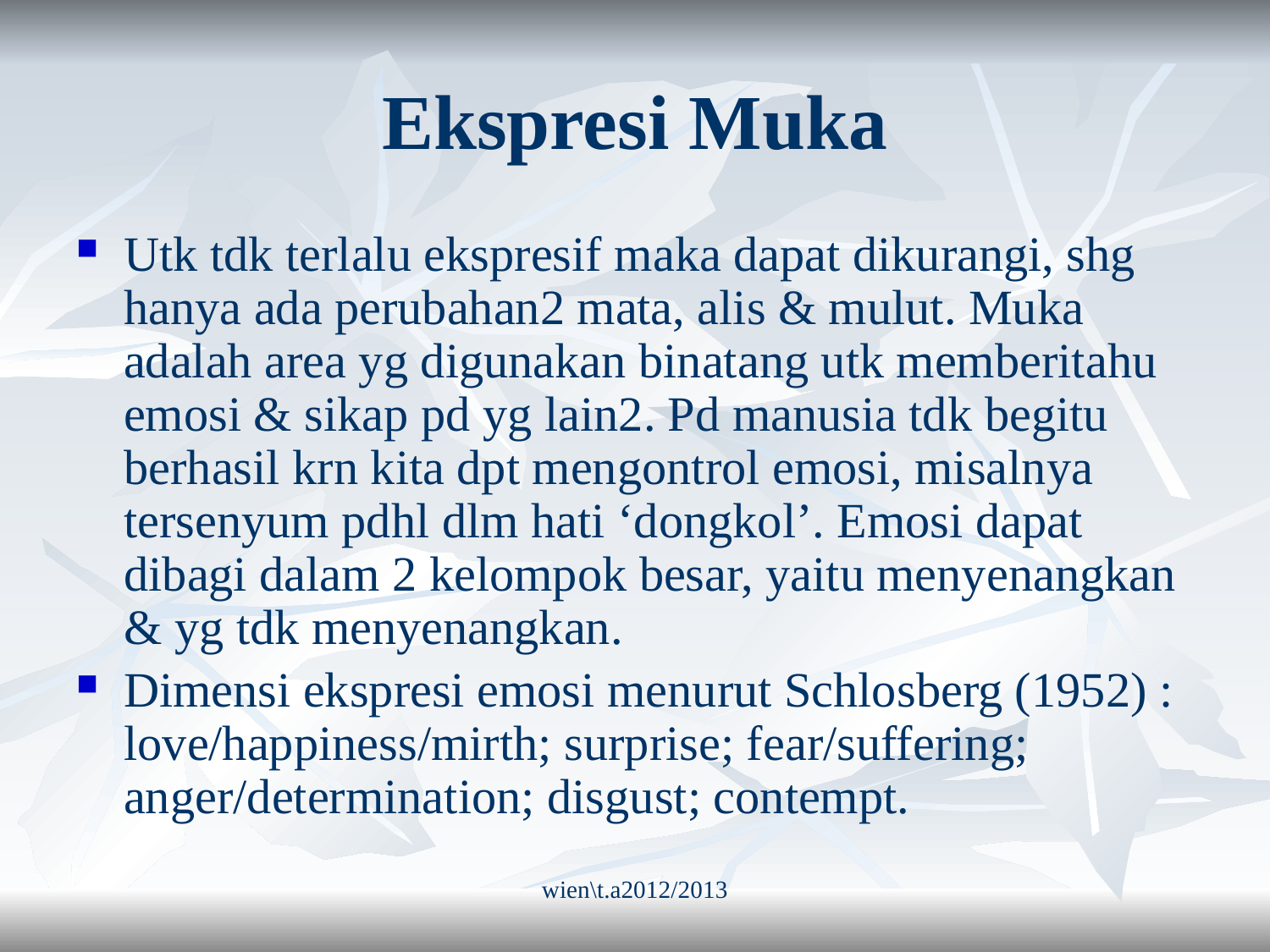

# Ekspresi Muka
Utk tdk terlalu ekspresif maka dapat dikurangi, shg hanya ada perubahan2 mata, alis & mulut. Muka adalah area yg digunakan binatang utk memberitahu emosi & sikap pd yg lain2. Pd manusia tdk begitu berhasil krn kita dpt mengontrol emosi, misalnya tersenyum pdhl dlm hati ‘dongkol’. Emosi dapat dibagi dalam 2 kelompok besar, yaitu menyenangkan & yg tdk menyenangkan.
Dimensi ekspresi emosi menurut Schlosberg (1952) : love/happiness/mirth; surprise; fear/suffering; anger/determination; disgust; contempt.

wien\t.a2012/2013